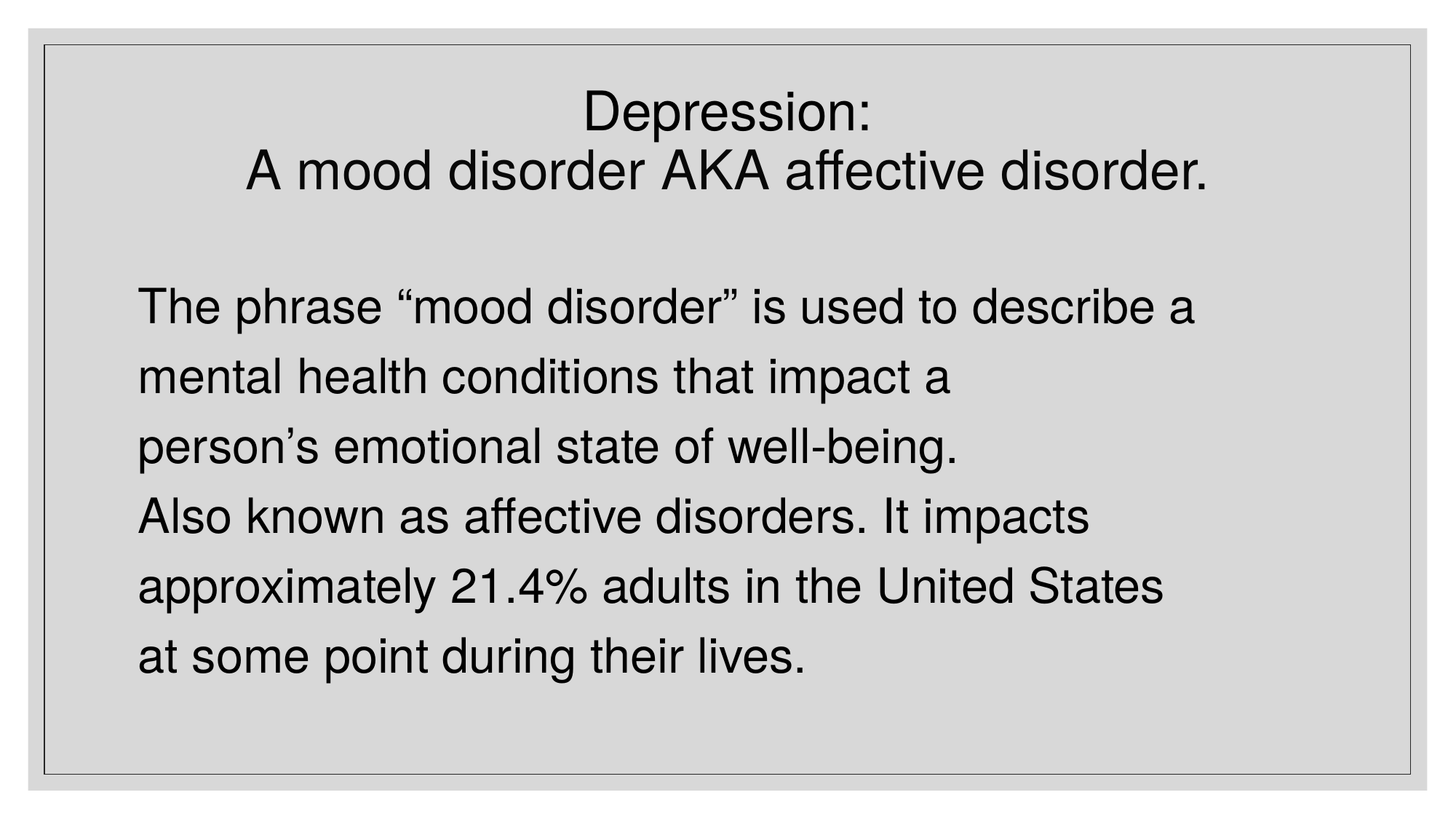

# Depression: A mood disorder AKA affective disorder.
The phrase “mood disorder” is used to describe a mental health conditions that impact a       person’s emotional state of well-being.
Also known as affective disorders. It impacts approximately 21.4% adults in the United States at some point during their lives.